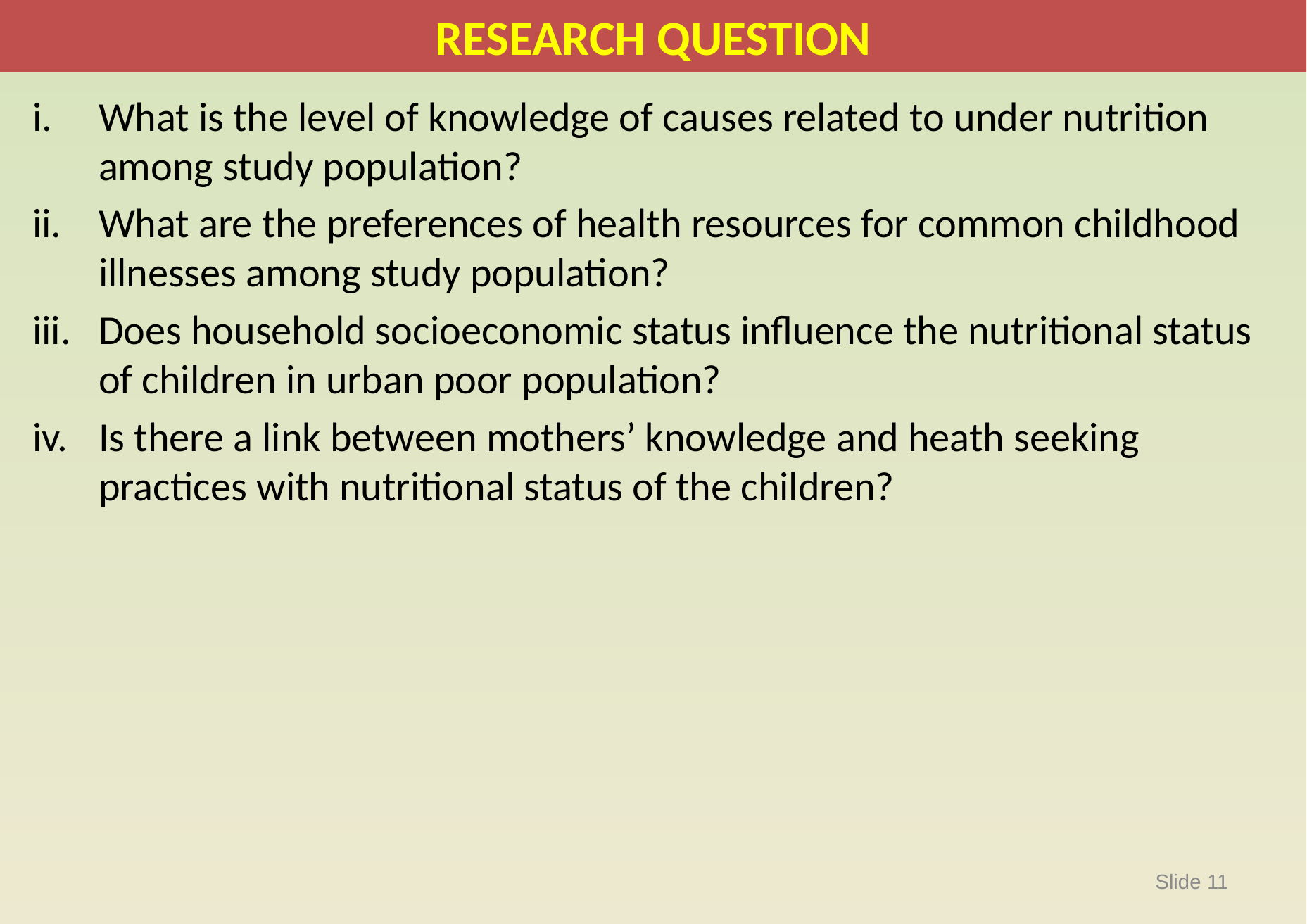

RESEARCH QUESTION
#
What is the level of knowledge of causes related to under nutrition among study population?
What are the preferences of health resources for common childhood illnesses among study population?
Does household socioeconomic status influence the nutritional status of children in urban poor population?
Is there a link between mothers’ knowledge and heath seeking practices with nutritional status of the children?

Slide 11